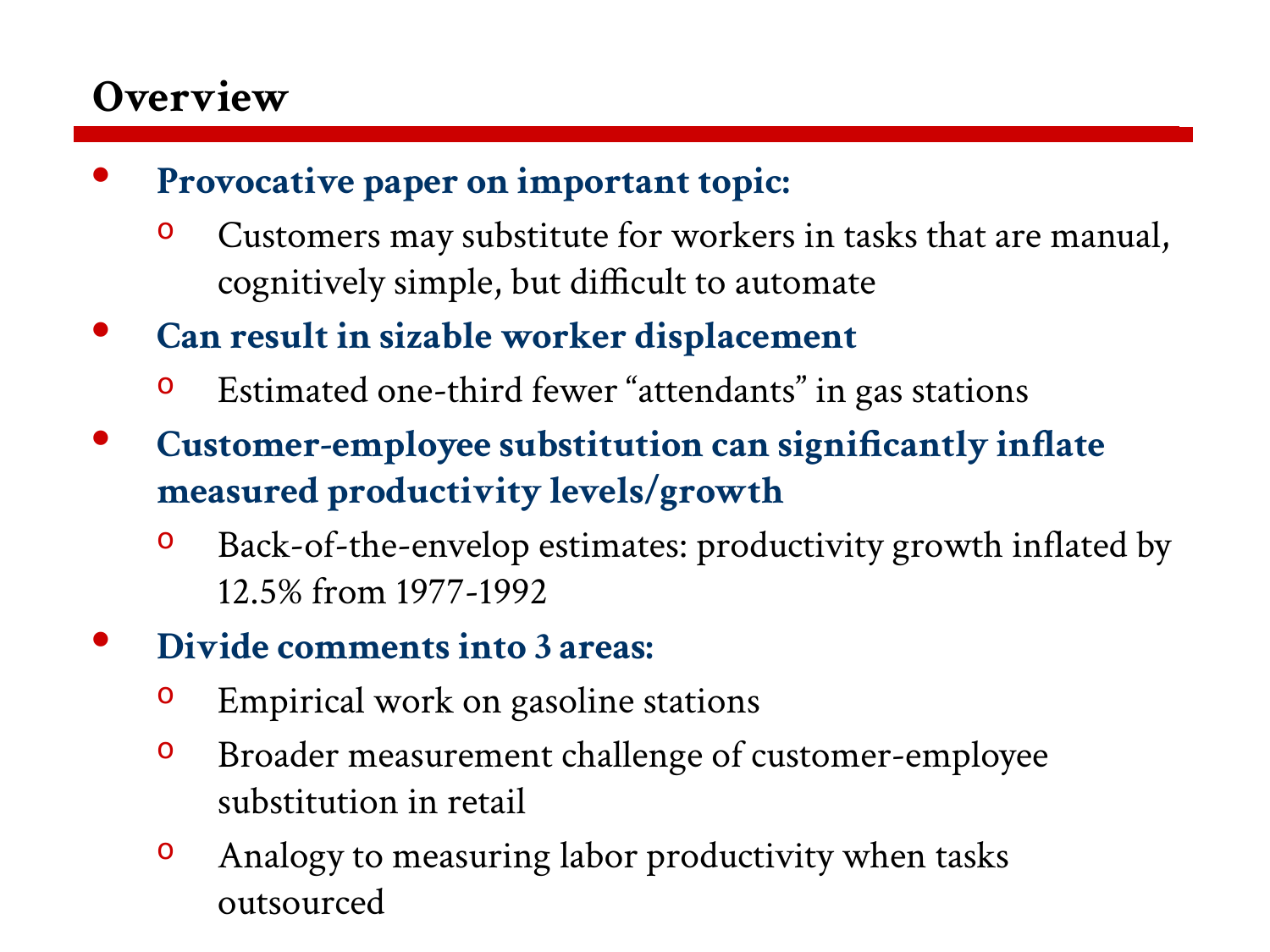

# Overview
Provocative paper on important topic:
Customers may substitute for workers in tasks that are manual, cognitively simple, but difficult to automate
Can result in sizable worker displacement
Estimated one-third fewer “attendants” in gas stations
Customer-employee substitution can significantly inflate measured productivity levels/growth
Back-of-the-envelop estimates: productivity growth inflated by 12.5% from 1977-1992
Divide comments into 3 areas:
Empirical work on gasoline stations
Broader measurement challenge of customer-employee substitution in retail
Analogy to measuring labor productivity when tasks outsourced